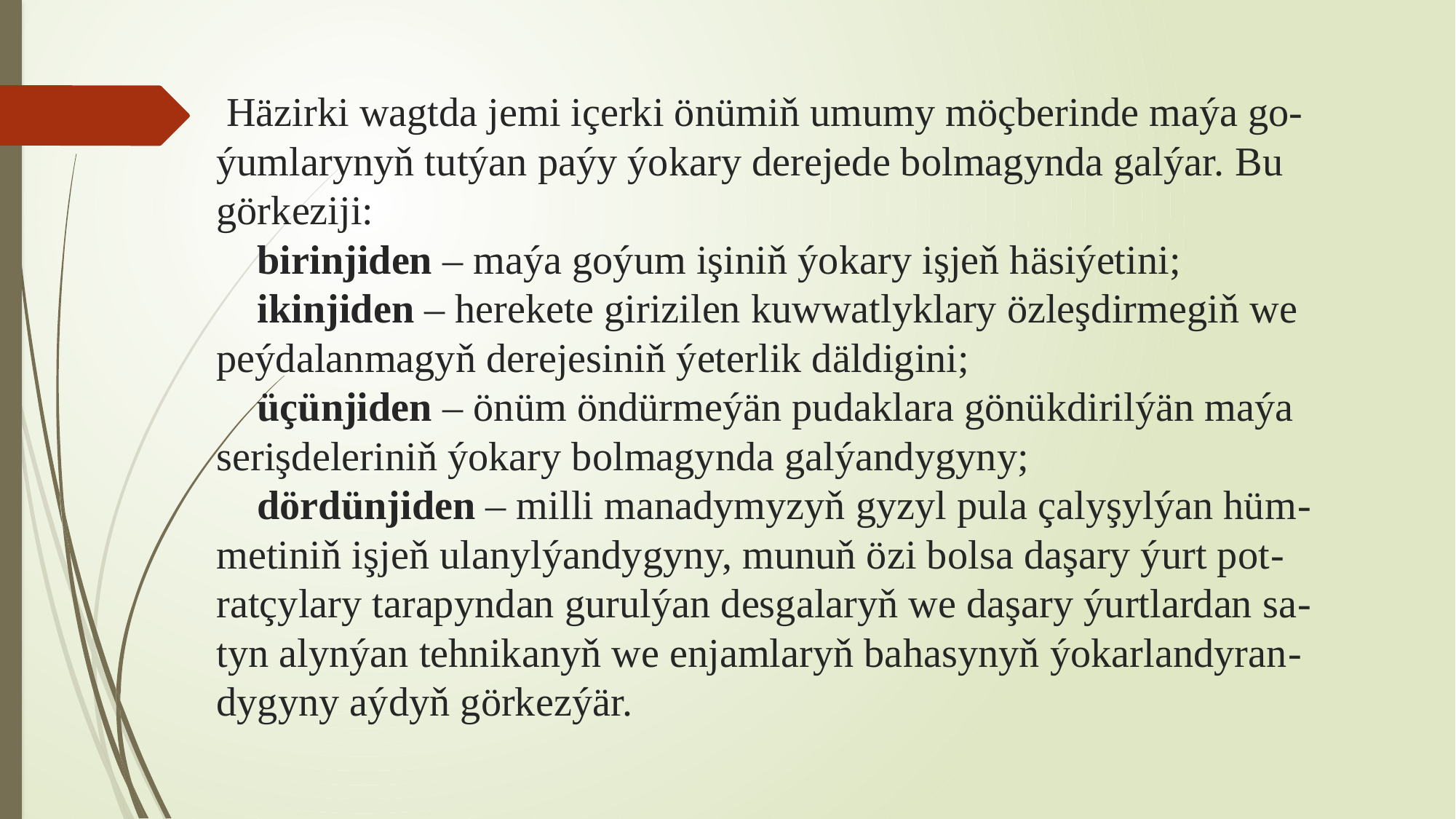

# Häzirki wagtda jemi içerki önümiň umumy möçberinde maýa go-ýumlarynyň tutýan paýy ýokary derejede bolmagynda galýar. Bu görkeziji: birinjiden – maýa goýum işiniň ýokary işjeň häsiýetini; ikinjiden – herekete girizilen kuwwatlyklary özleşdirmegiň we peýdalanmagyň derejesiniň ýeterlik däldigini; üçünjiden – önüm öndürmeýän pudaklara gönükdirilýän maýa serişdeleriniň ýokary bolmagynda galýandygyny; dördünjiden – milli manadymyzyň gyzyl pula çalyşylýan hüm-metiniň işjeň ulanylýandygyny, munuň özi bolsa daşary ýurt pot-ratçylary tarapyndan gurulýan desgalaryň we daşary ýurtlardan sa-tyn alynýan tehnikanyň we enjamlaryň bahasynyň ýokarlandyran-dygyny aýdyň görkezýär.